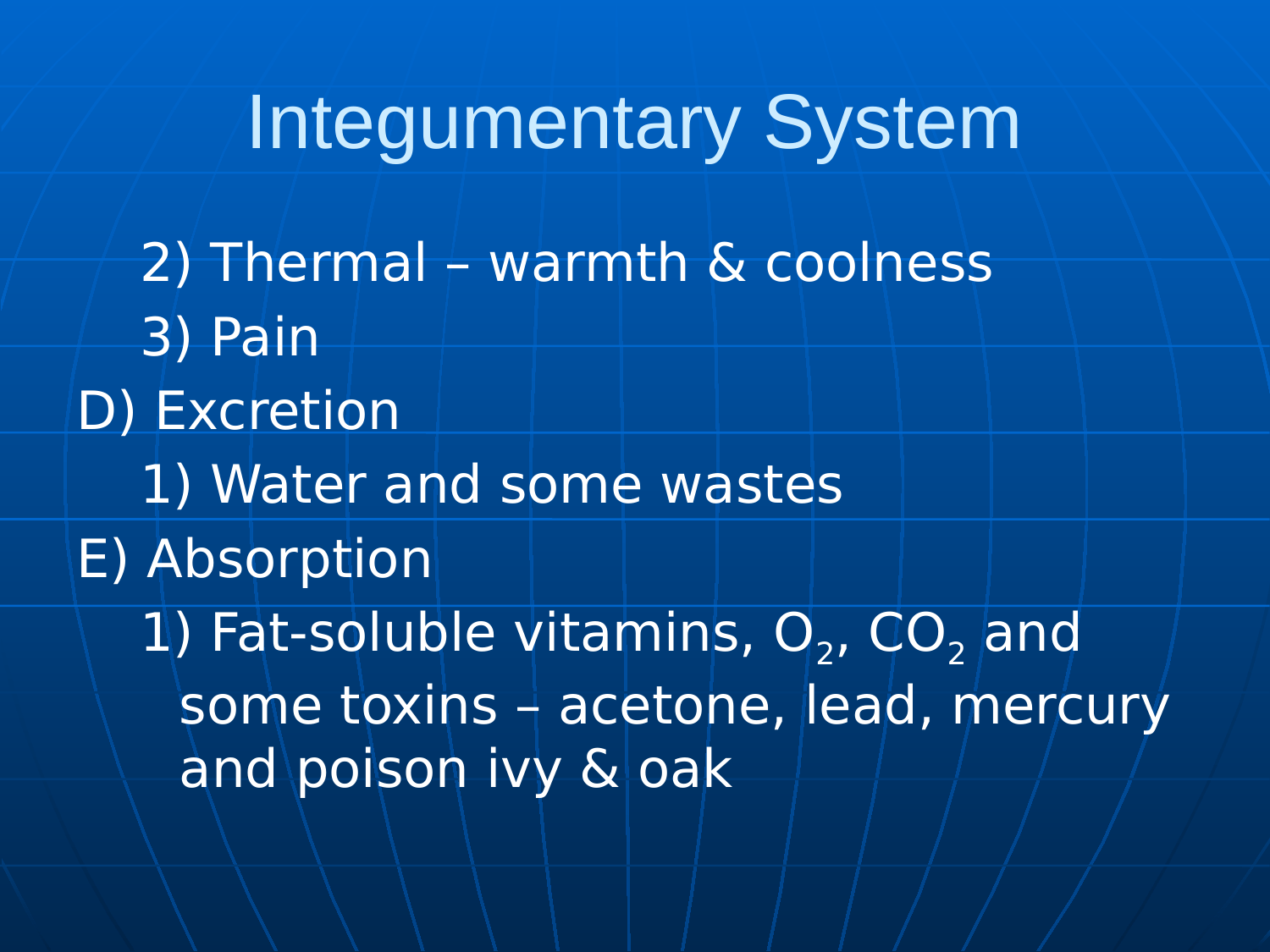

# Integumentary System
2) Thermal – warmth & coolness
3) Pain
D) Excretion
1) Water and some wastes
E) Absorption
1) Fat-soluble vitamins, O2, CO2 and some toxins – acetone, lead, mercury and poison ivy & oak